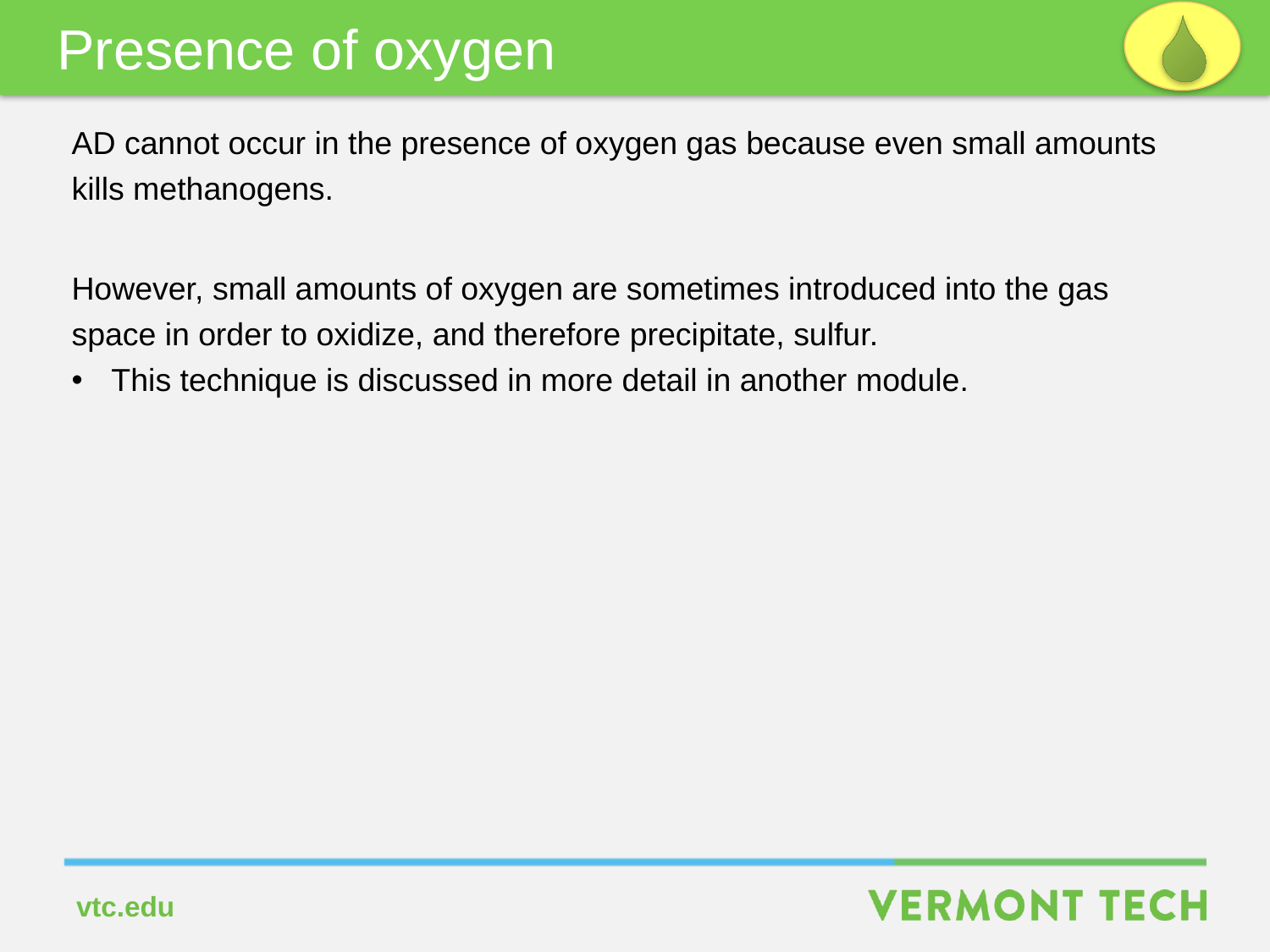

Presence of oxygen
AD cannot occur in the presence of oxygen gas because even small amounts kills methanogens.
However, small amounts of oxygen are sometimes introduced into the gas
space in order to oxidize, and therefore precipitate, sulfur.
This technique is discussed in more detail in another module.